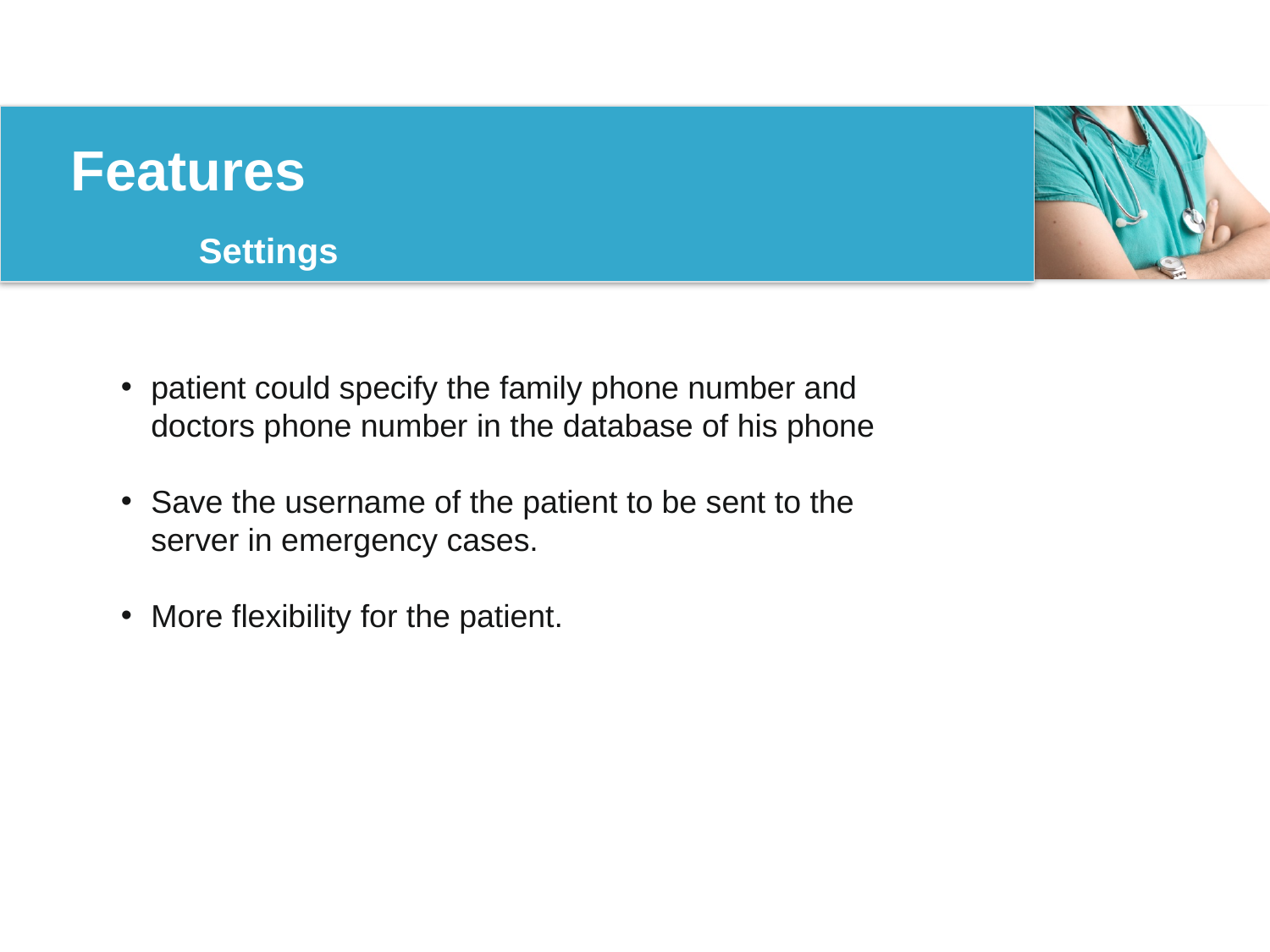

Features
Settings

patient could specify the family phone number and doctors phone number in the database of his phone

Save the username of the patient to be sent to the server in emergency cases.

More flexibility for the patient.